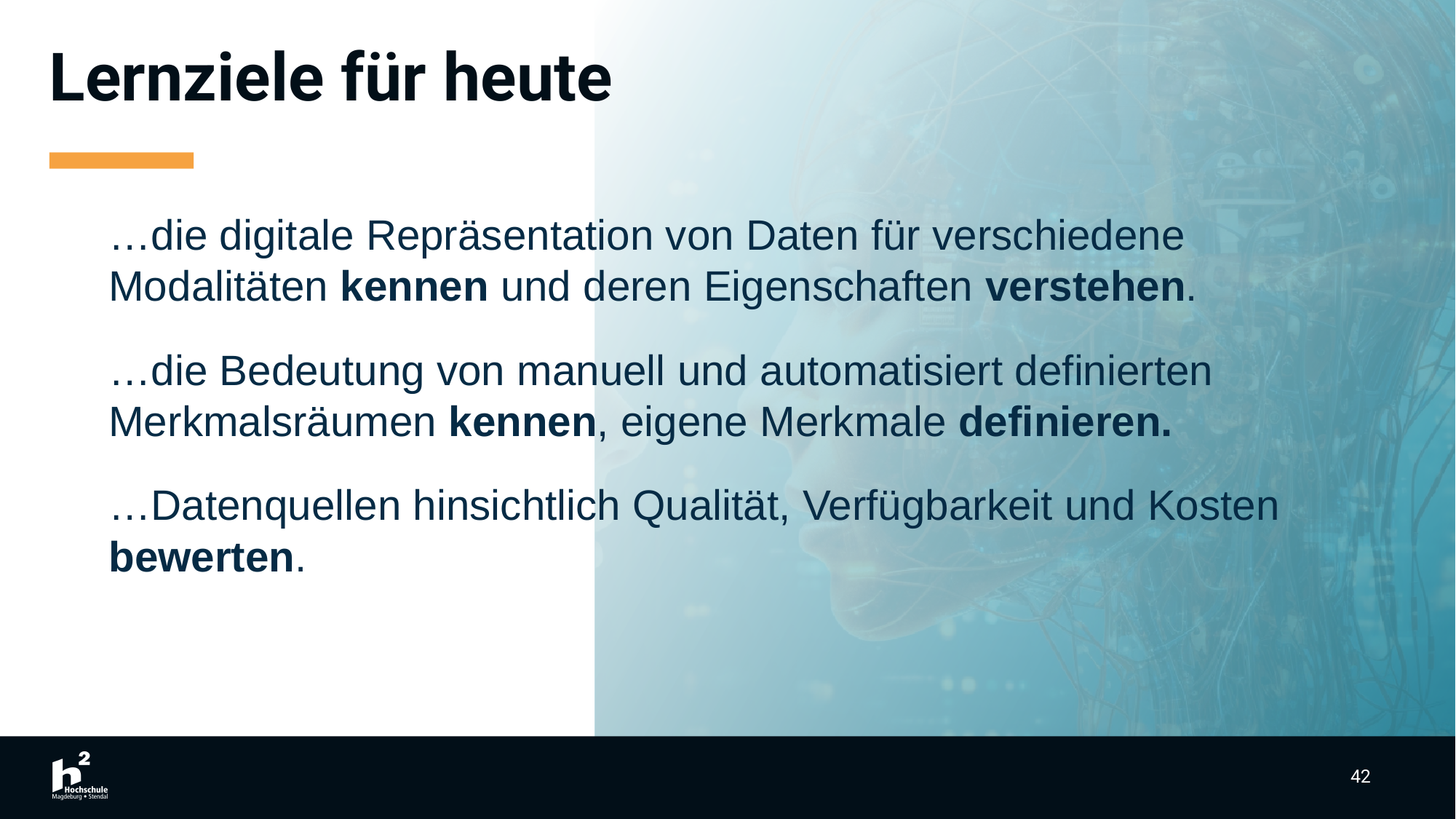

# Lernziele für heute
…die digitale Repräsentation von Daten für verschiedene Modalitäten kennen und deren Eigenschaften verstehen.
…die Bedeutung von manuell und automatisiert definierten Merkmalsräumen kennen, eigene Merkmale definieren.
…Datenquellen hinsichtlich Qualität, Verfügbarkeit und Kosten bewerten.
42